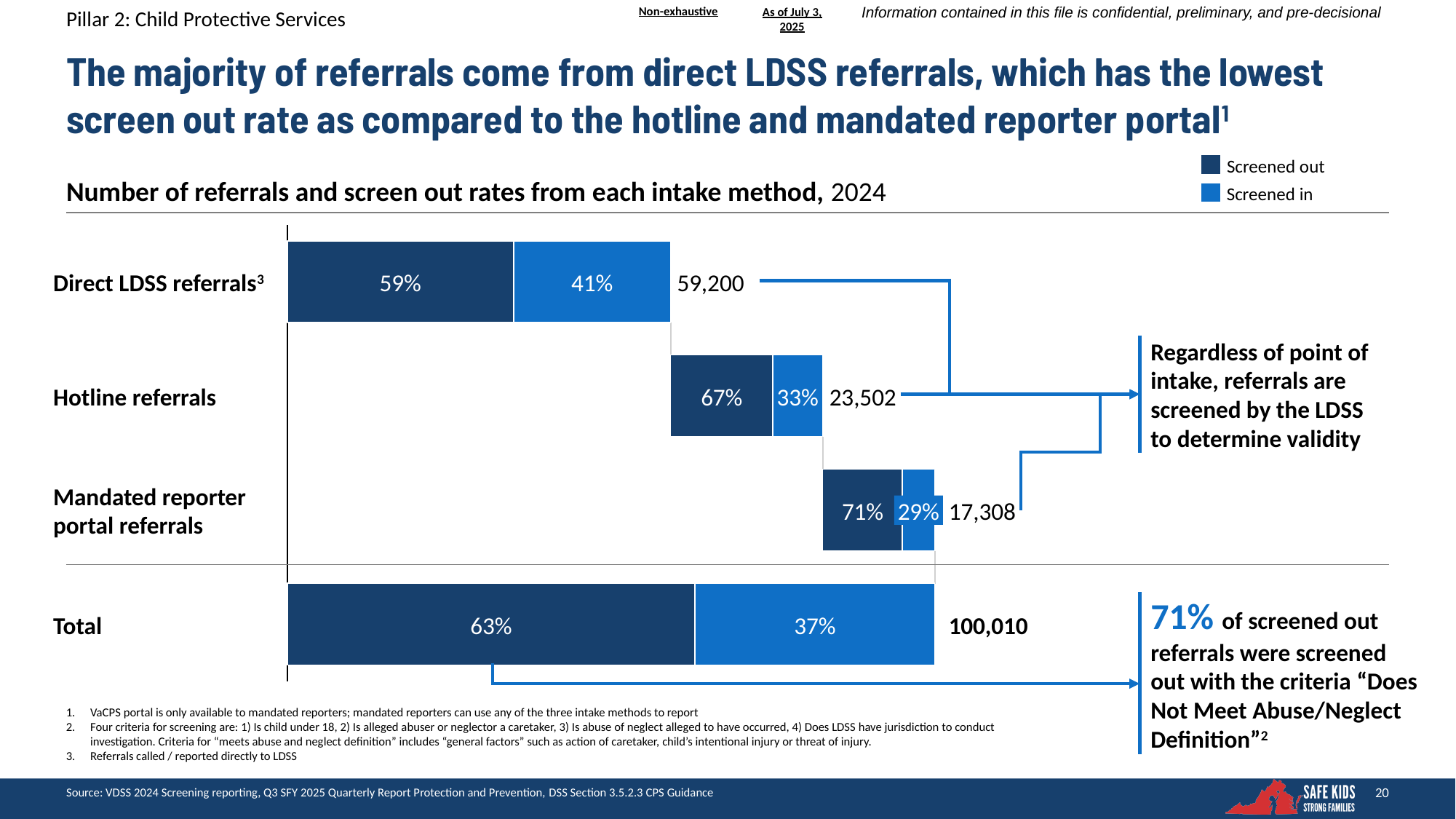

As of July 3, 2025
Pillar 2: Child Protective Services
# The majority of referrals come from direct LDSS referrals, which has the lowest screen out rate as compared to the hotline and mandated reporter portal1
Screened out

Number of referrals and screen out rates from each intake method, 2024
Screened in

### Chart

| Category |  |  |  |
|---|---|---|---|
Direct LDSS referrals3
59%
41%
59,200
Regardless of point of intake, referrals are screened by the LDSS to determine validity
Hotline referrals
67%
33%
23,502
Mandated reporter
portal referrals
71%
29%
17,308
71% of screened out referrals were screened out with the criteria “Does Not Meet Abuse/Neglect Definition”2
Total
63%
37%
100,010
1.	VaCPS portal is only available to mandated reporters; mandated reporters can use any of the three intake methods to report
2.	Four criteria for screening are: 1) Is child under 18, 2) Is alleged abuser or neglector a caretaker, 3) Is abuse of neglect alleged to have occurred, 4) Does LDSS have jurisdiction to conduct investigation. Criteria for “meets abuse and neglect definition” includes “general factors” such as action of caretaker, child’s intentional injury or threat of injury.
3.	Referrals called / reported directly to LDSS
Source: VDSS 2024 Screening reporting, Q3 SFY 2025 Quarterly Report Protection and Prevention, DSS Section 3.5.2.3 CPS Guidance